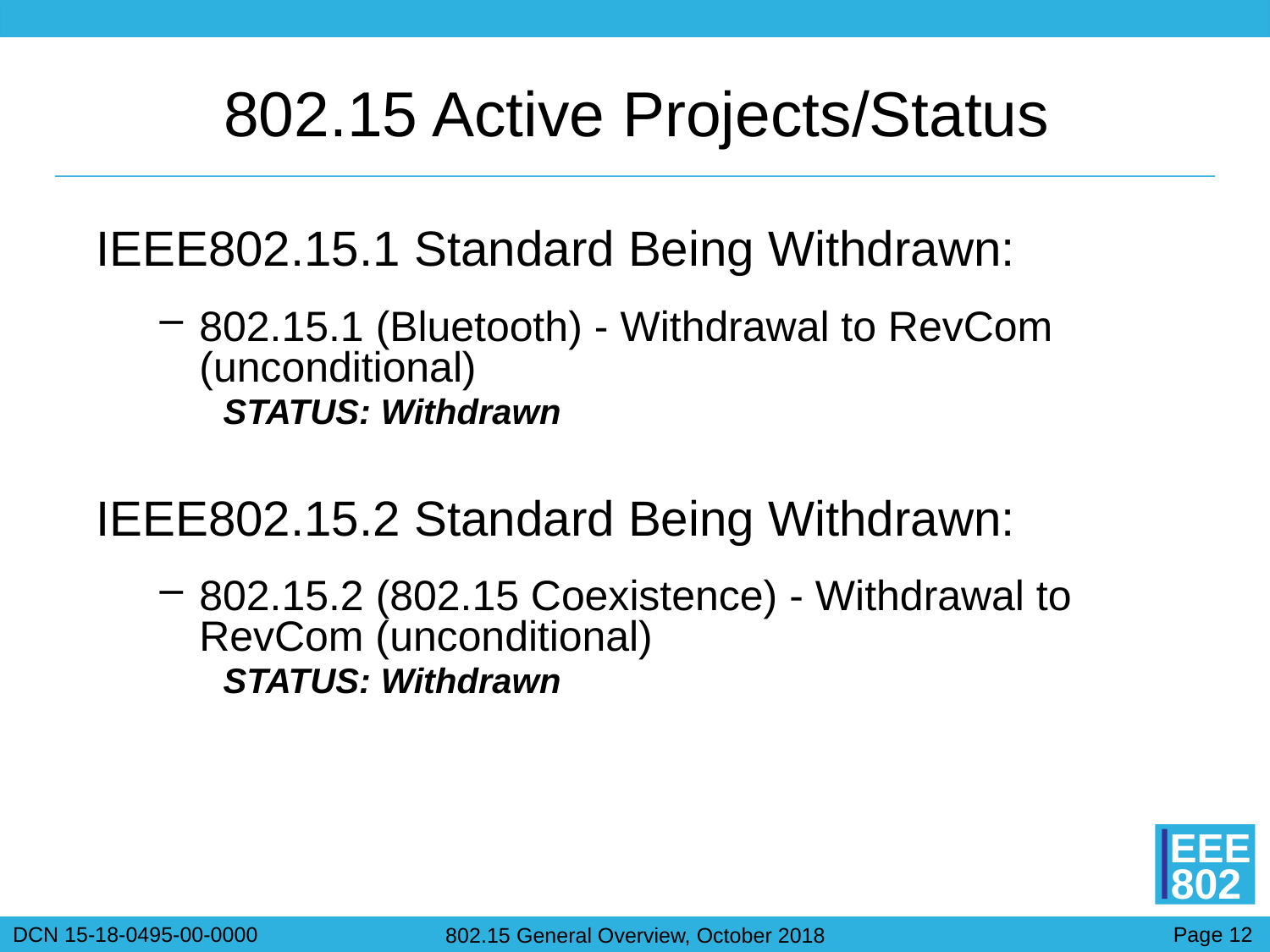

# 802.15 Active Projects/Status
IEEE802.15.1 Standard Being Withdrawn:

802.15.1 (Bluetooth) - Withdrawal to RevCom (unconditional)
STATUS: Withdrawn

IEEE802.15.2 Standard Being Withdrawn:

802.15.2 (802.15 Coexistence) - Withdrawal to RevCom (unconditional)
STATUS: Withdrawn